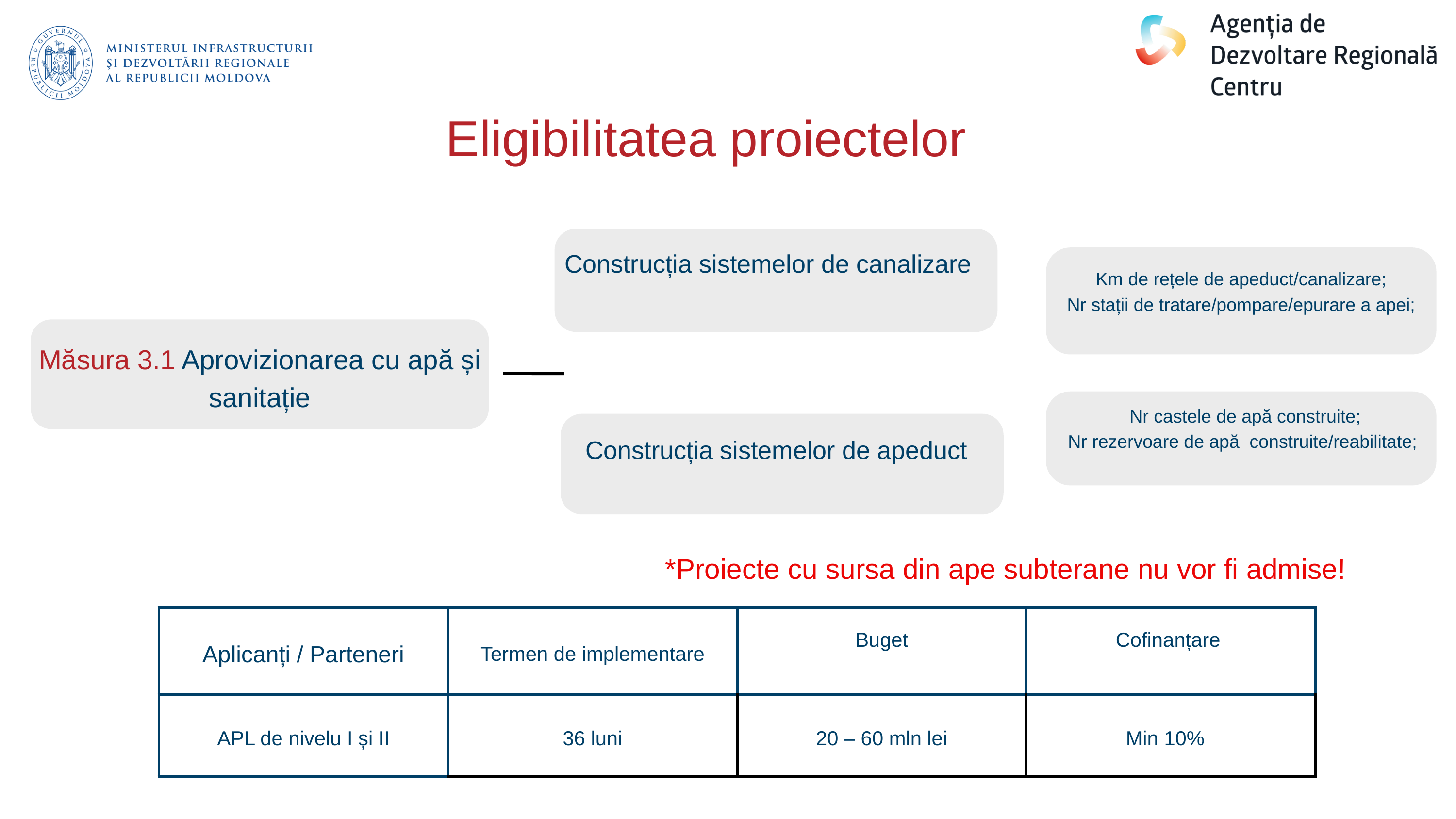

Eligibilitatea proiectelor

Construcția sistemelor de canalizare

Km de rețele de apeduct/canalizare;
Nr stații de tratare/pompare/epurare a apei;

Măsura 3.1 Aprovizionarea cu apă și sanitație

 Nr castele de apă construite;
Nr rezervoare de apă  construite/reabilitate;

Construcția sistemelor de apeduct

*Proiecte cu sursa din ape subterane nu vor fi admise!
| Aplicanți / Parteneri | Termen de implementare | Buget | Cofinanțare |
| --- | --- | --- | --- |
| APL de nivelu I și II | 36 luni | 20 – 60 mln lei | Min 10% |